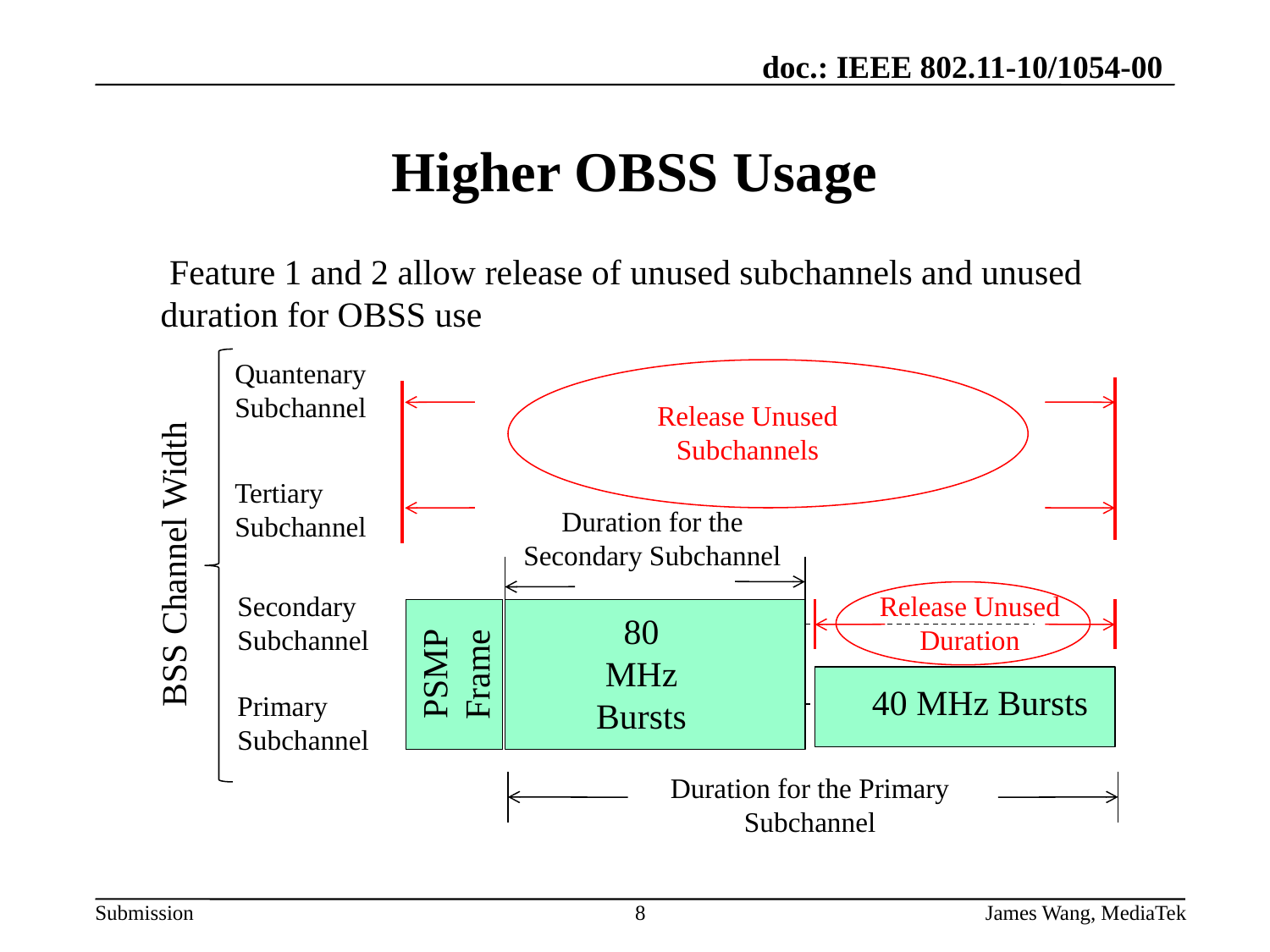

# Higher OBSS Usage
 Feature 1 and 2 allow release of unused subchannels and unused duration for OBSS use

Quantenary
Subchannel

Release Unused Subchannels
Tertiary
Subchannel
Duration for the Secondary Subchannel
BSS Channel Width
Release Unused Duration

Secondary
Subchannel

80 MHz Bursts
PSMP Frame

40 MHz Bursts
Primary
Subchannel
8
Duration for the Primary Subchannel
8
James Wang, MediaTek